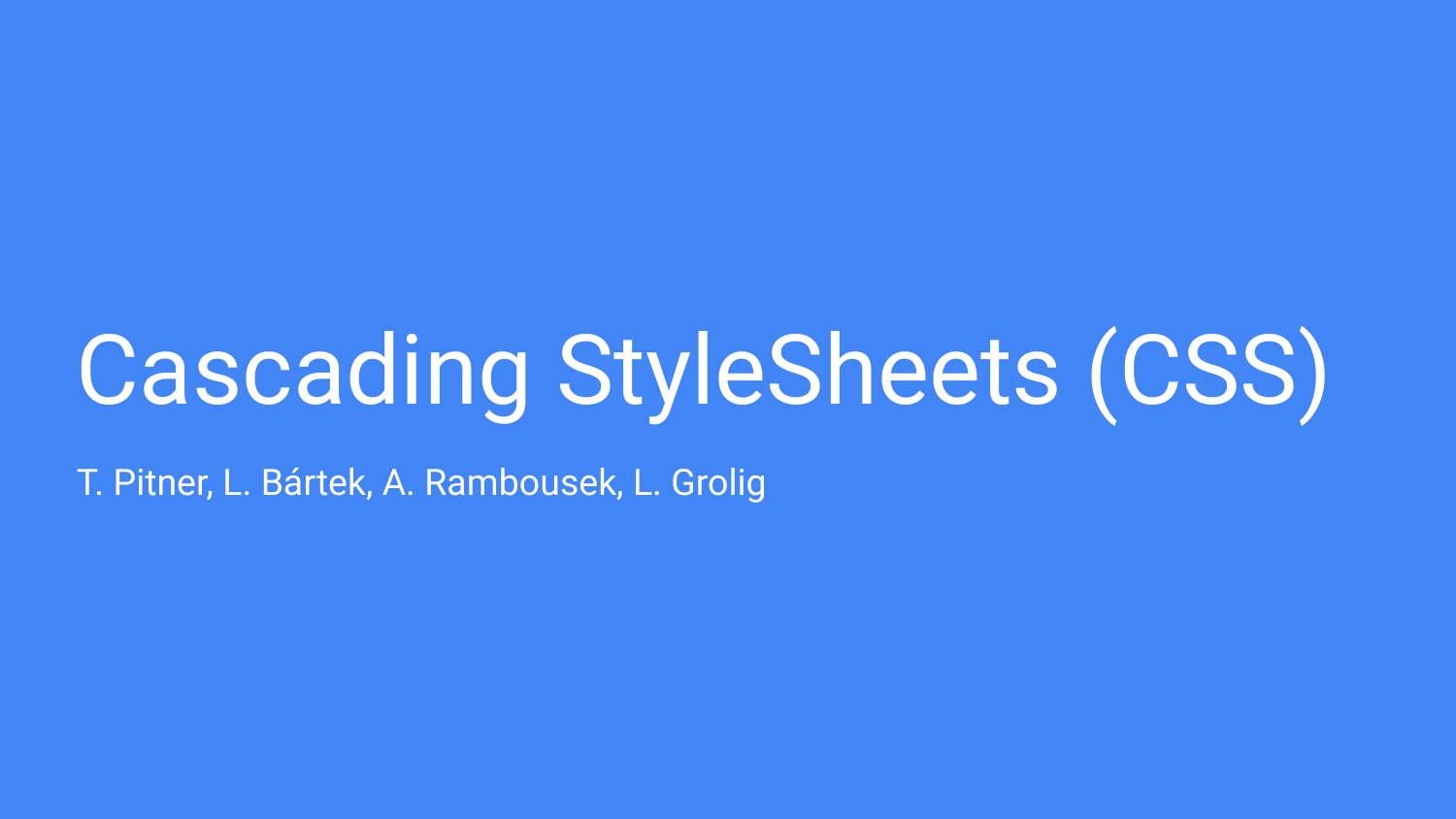

Cascading StyleSheets (CSS)
T. Pitner, L. Bártek, A. Rambousek, L. Grolig